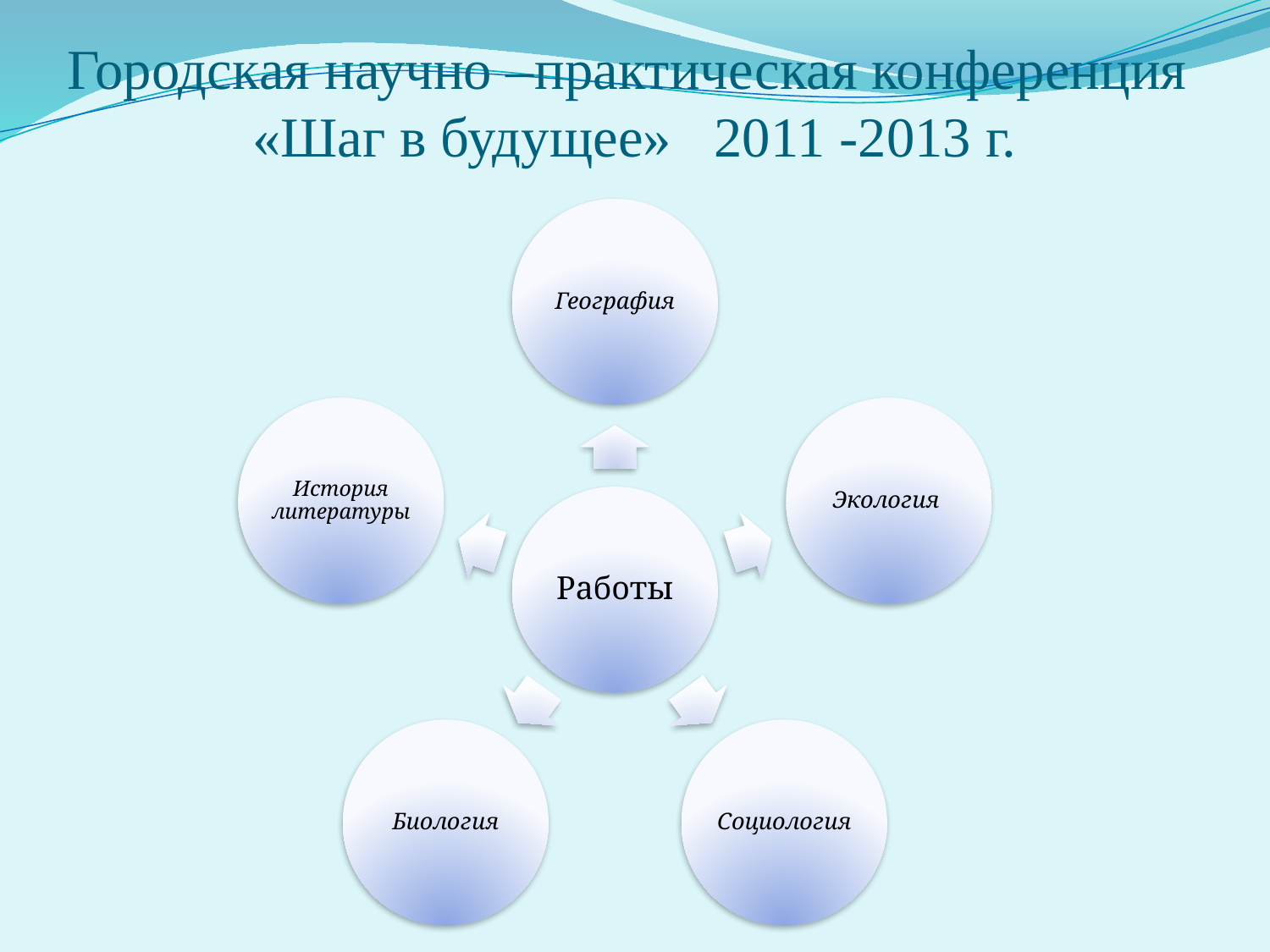

# Городская научно –практическая конференция «Шаг в будущее»   2011 -2013 г.
Работы

География

Экология

Социология

Биология

История литературы